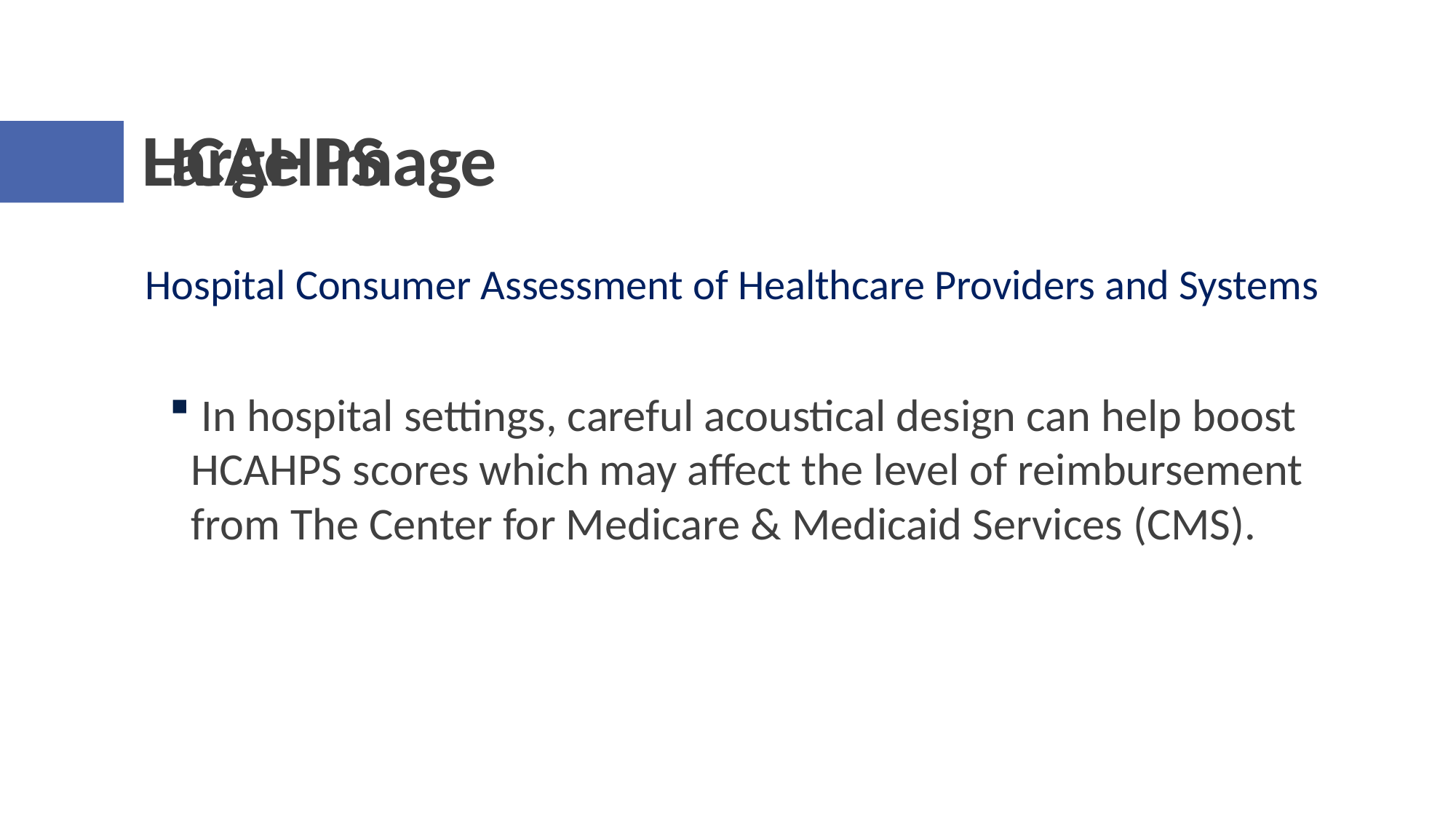

# HCAHPS
Large Image
Hospital Consumer Assessment of Healthcare Providers and Systems

 In hospital settings, careful acoustical design can help boost HCAHPS scores which may affect the level of reimbursement from The Center for Medicare & Medicaid Services (CMS).